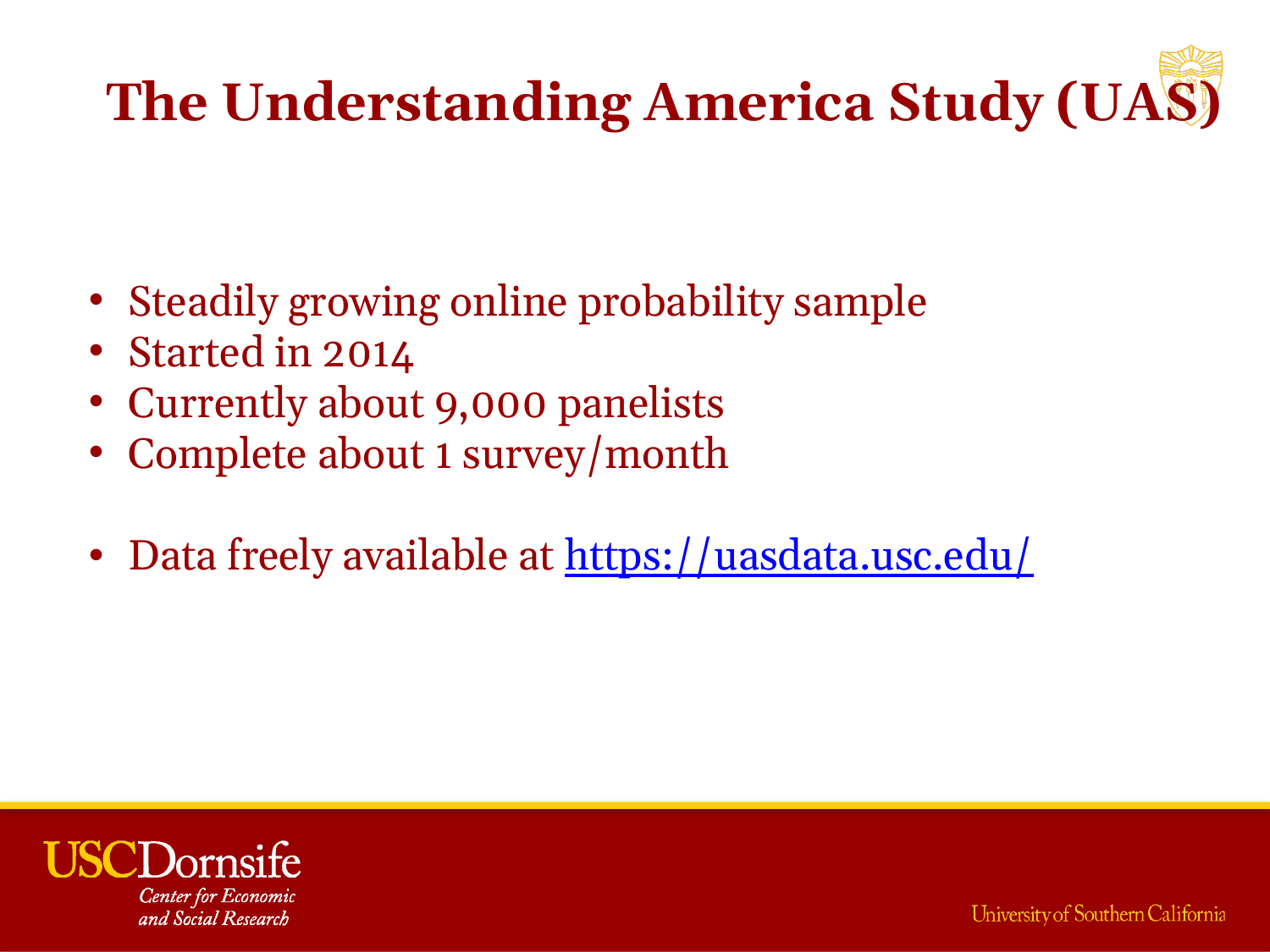

The Understanding America Study (UAS)
Steadily growing online probability sample
Started in 2014
Currently about 9,000 panelists
Complete about 1 survey/month

Data freely available at https://uasdata.usc.edu/